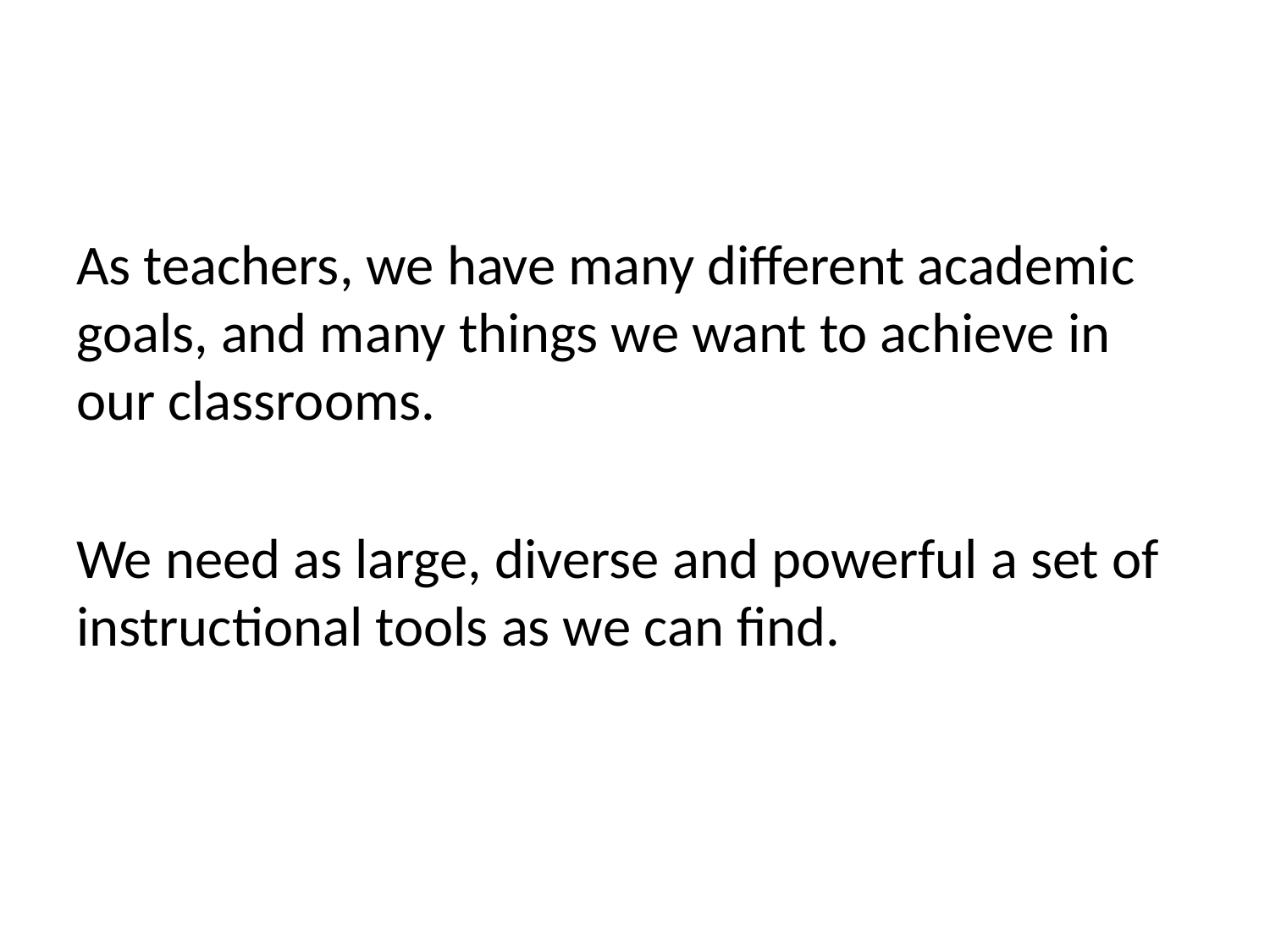

As teachers, we have many different academic goals, and many things we want to achieve in our classrooms.

We need as large, diverse and powerful a set of instructional tools as we can find.